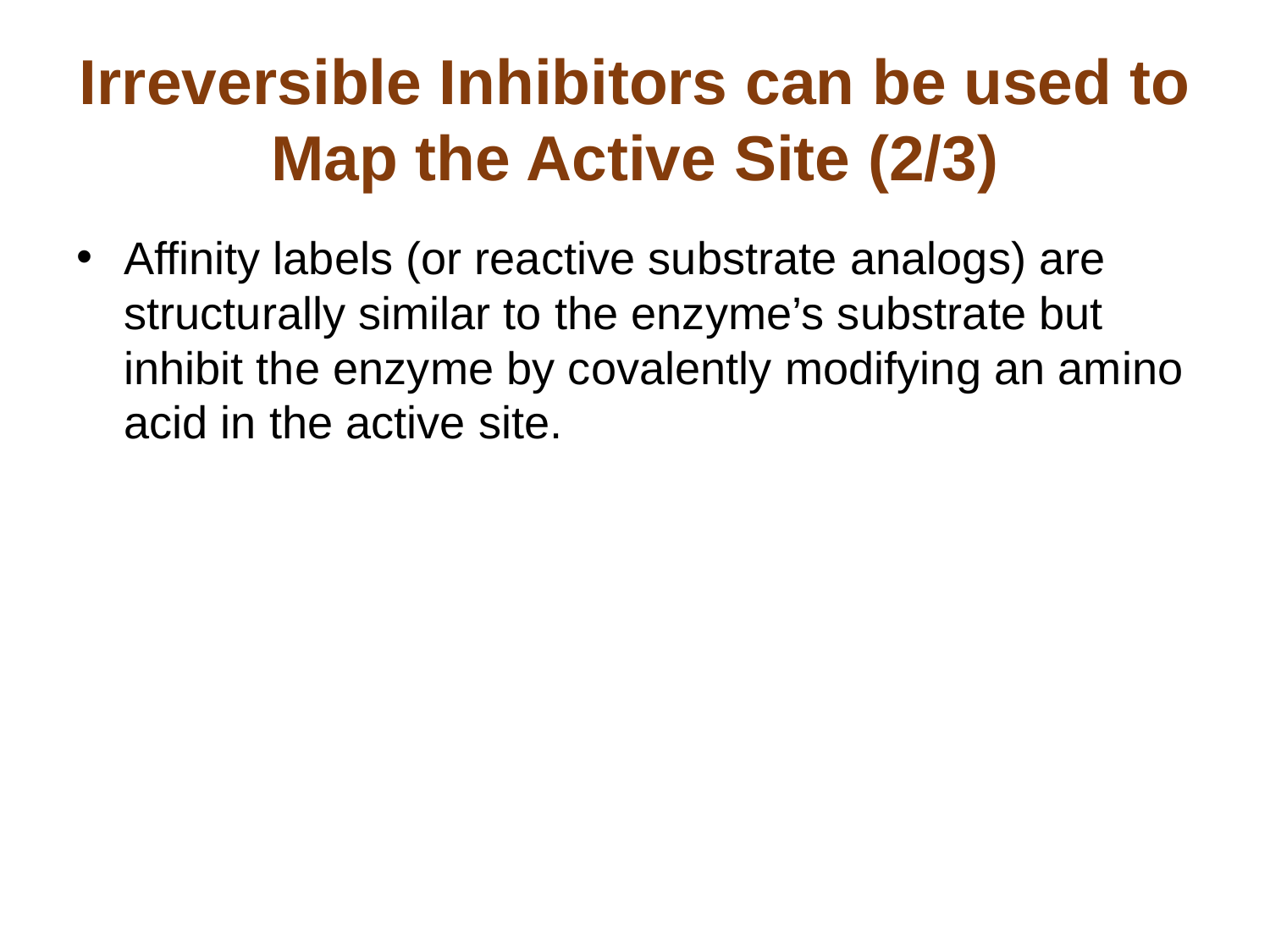

# Irreversible Inhibitors can be used to Map the Active Site (2/3)
Affinity labels (or reactive substrate analogs) are structurally similar to the enzyme’s substrate but inhibit the enzyme by covalently modifying an amino acid in the active site.